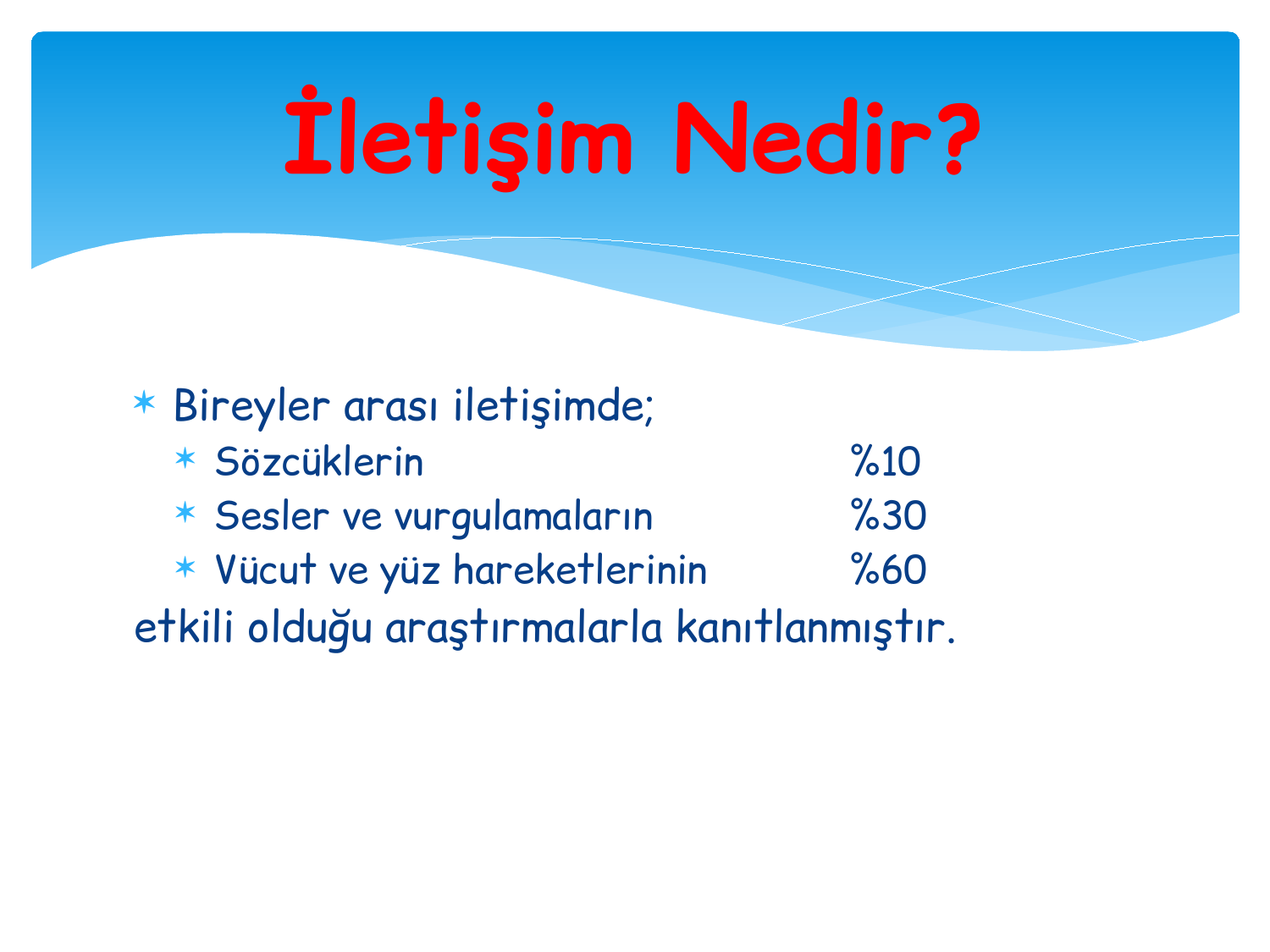

# İletişim Nedir?
Bireyler arası iletişimde;
Sözcüklerin 				%10
Sesler ve vurgulamaların		%30
Vücut ve yüz hareketlerinin		%60
etkili olduğu araştırmalarla kanıtlanmıştır.